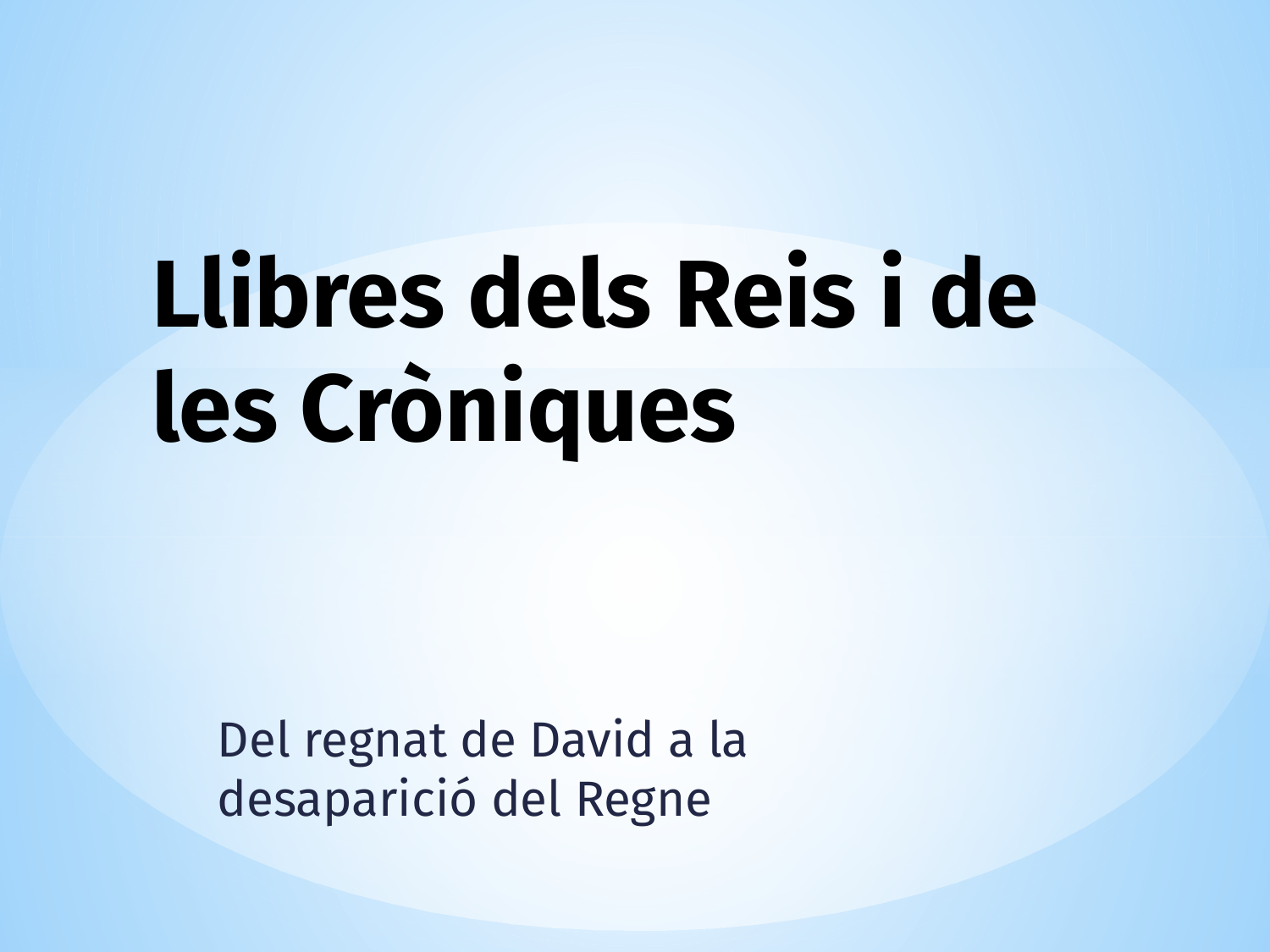

# Llibres dels Reis i de les Cròniques
Del regnat de David a la desaparició del Regne